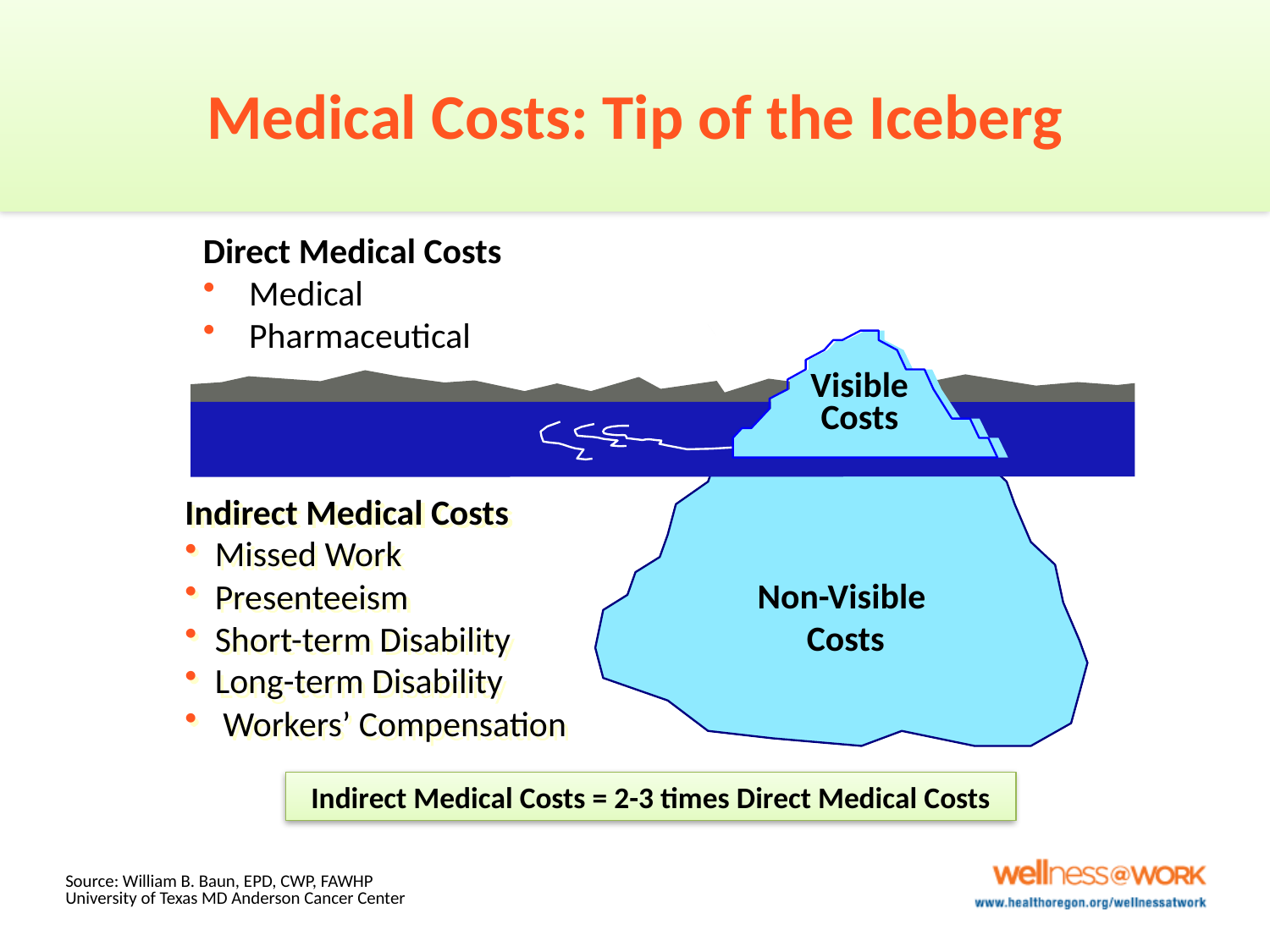

# Medical Costs: Tip of the Iceberg
Direct Medical Costs
  Medical
  Pharmaceutical

Visible

Costs

Indirect Medical Costs
Missed Work
Presenteeism
Short-term Disability
Long-term Disability
 Workers’ Compensation

Non-Visible
Costs

Indirect Medical Costs = 2-3 times Direct Medical Costs
Source: William B. Baun, EPD, CWP, FAWHP
University of Texas MD Anderson Cancer Center